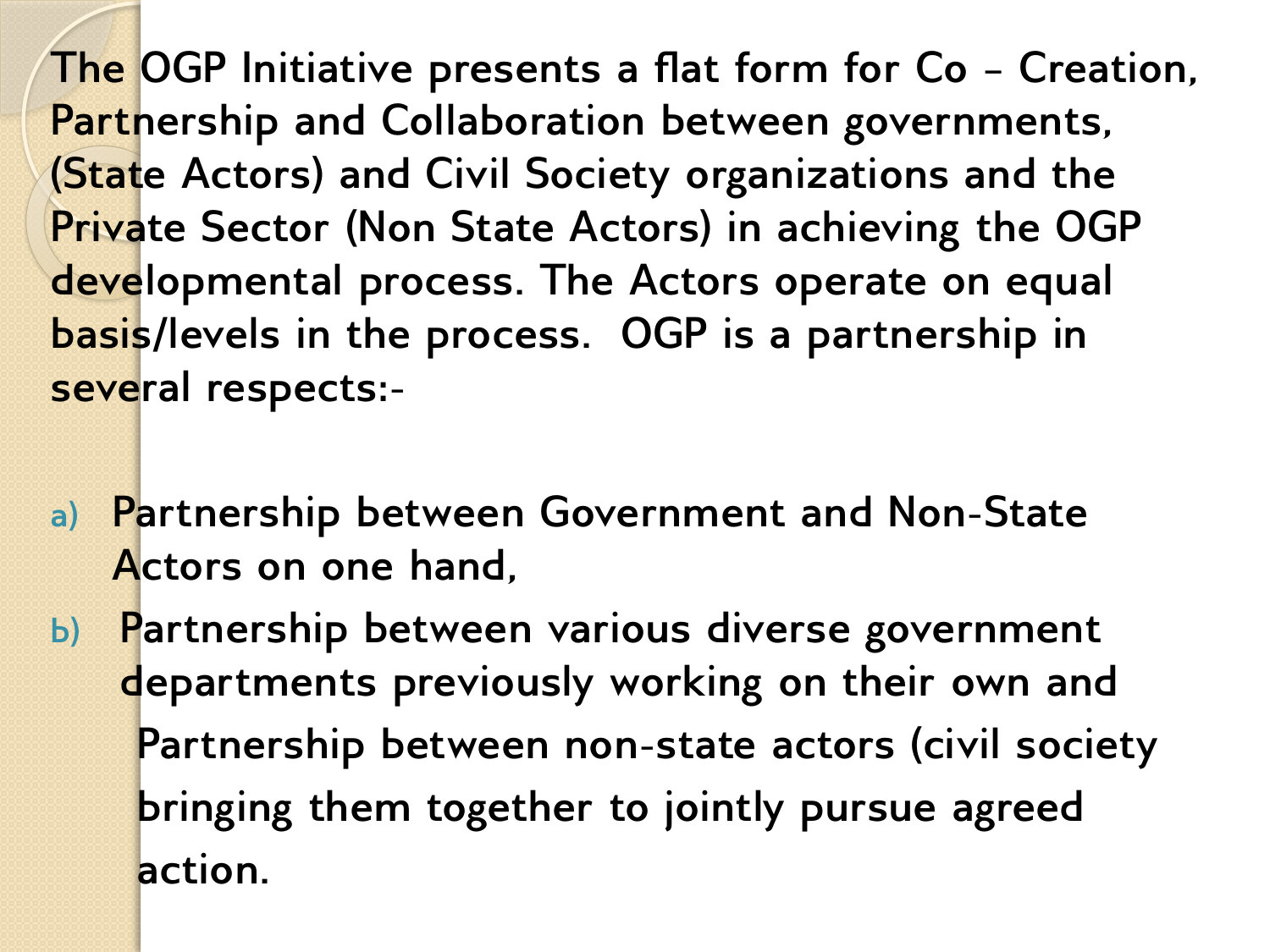

The OGP Initiative presents a flat form for Co – Creation, Partnership and Collaboration between governments, (State Actors) and Civil Society organizations and the Private Sector (Non State Actors) in achieving the OGP developmental process. The Actors operate on equal basis/levels in the process.  OGP is a partnership in several respects:-

Partnership between Government and Non-State Actors on one hand,
Partnership between various diverse government departments previously working on their own and
      Partnership between non-state actors (civil society
      bringing them together to jointly pursue agreed
      action.